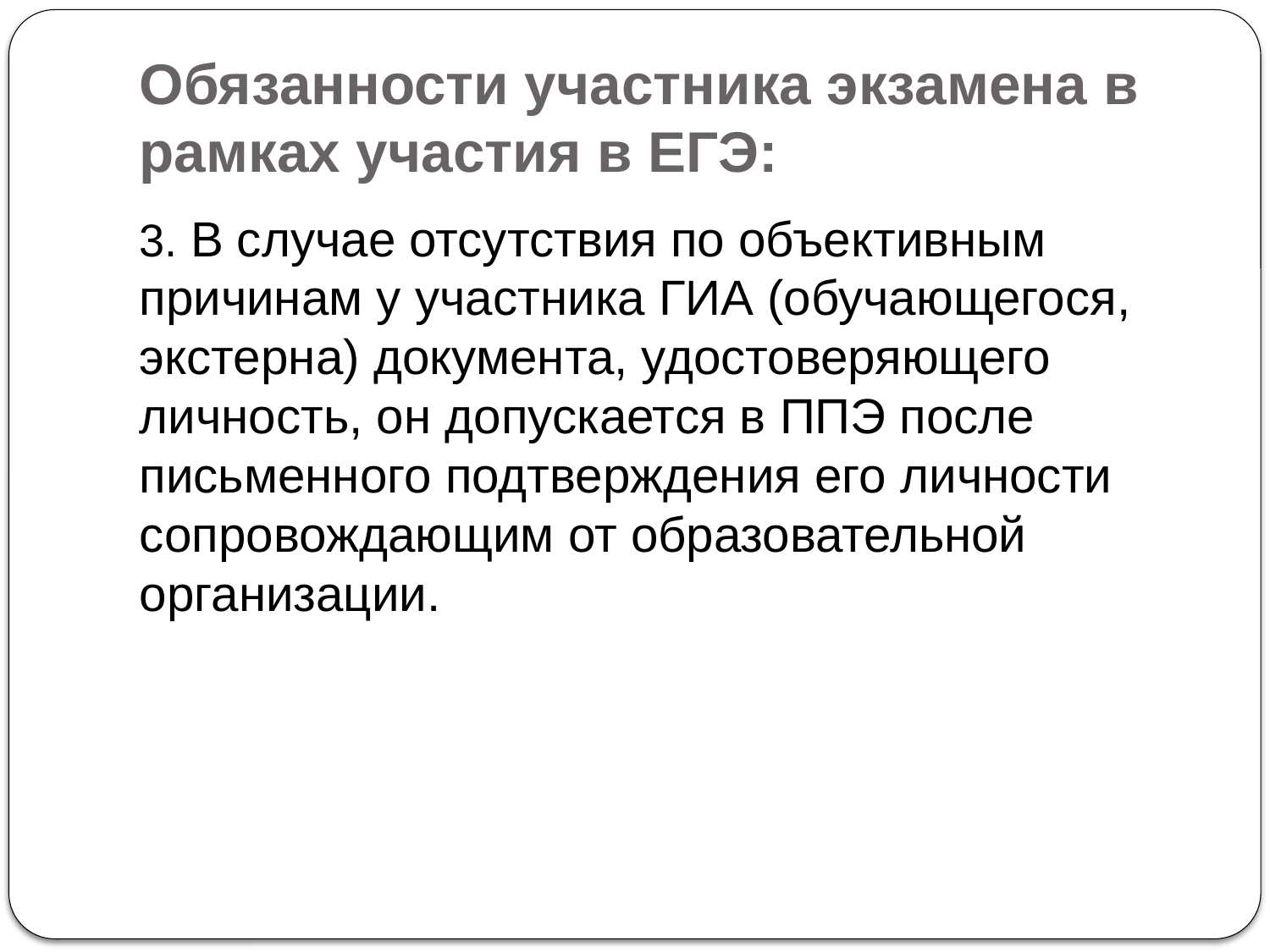

# Обязанности участника экзамена в рамках участия в ЕГЭ:
3. В случае отсутствия по объективным причинам у участника ГИА (обучающегося, экстерна) документа, удостоверяющего личность, он допускается в ППЭ после письменного подтверждения его личности сопровождающим от образовательной организации.